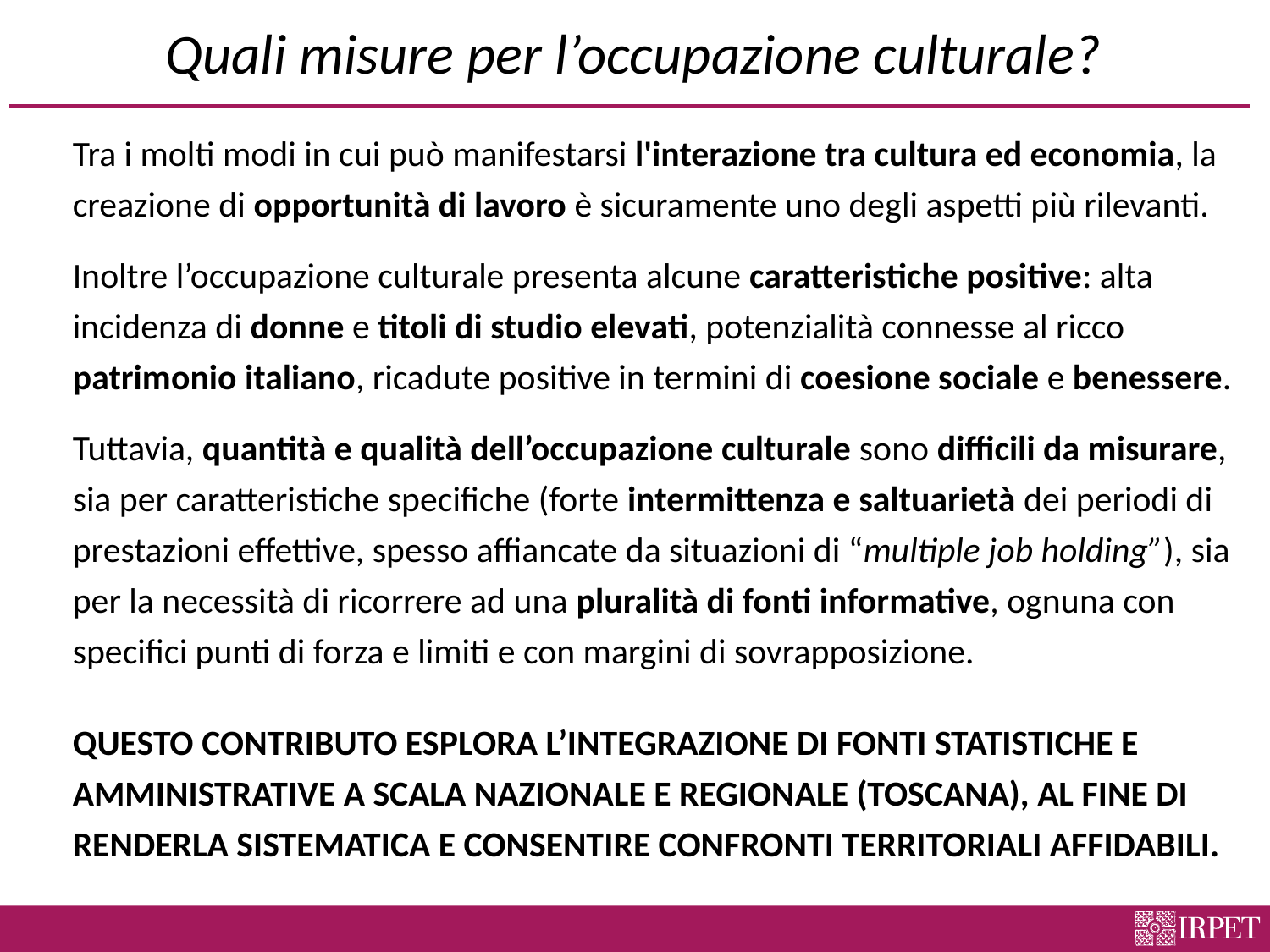

# Quali misure per l’occupazione culturale?
Tra i molti modi in cui può manifestarsi l'interazione tra cultura ed economia, la creazione di opportunità di lavoro è sicuramente uno degli aspetti più rilevanti.

Inoltre l’occupazione culturale presenta alcune caratteristiche positive: alta incidenza di donne e titoli di studio elevati, potenzialità connesse al ricco patrimonio italiano, ricadute positive in termini di coesione sociale e benessere.

Tuttavia, quantità e qualità dell’occupazione culturale sono difficili da misurare, sia per caratteristiche specifiche (forte intermittenza e saltuarietà dei periodi di prestazioni effettive, spesso affiancate da situazioni di “multiple job holding”), sia per la necessità di ricorrere ad una pluralità di fonti informative, ognuna con specifici punti di forza e limiti e con margini di sovrapposizione.

Questo contributo esplora l’integrazione di fonti statistiche e amministrative a scala nazionale e regionale (Toscana), AL FINE DI  RENDERLA SISTEMATICA e CONSENTIRE CONFRONTI TERRITORIALI AFFIDABILI.